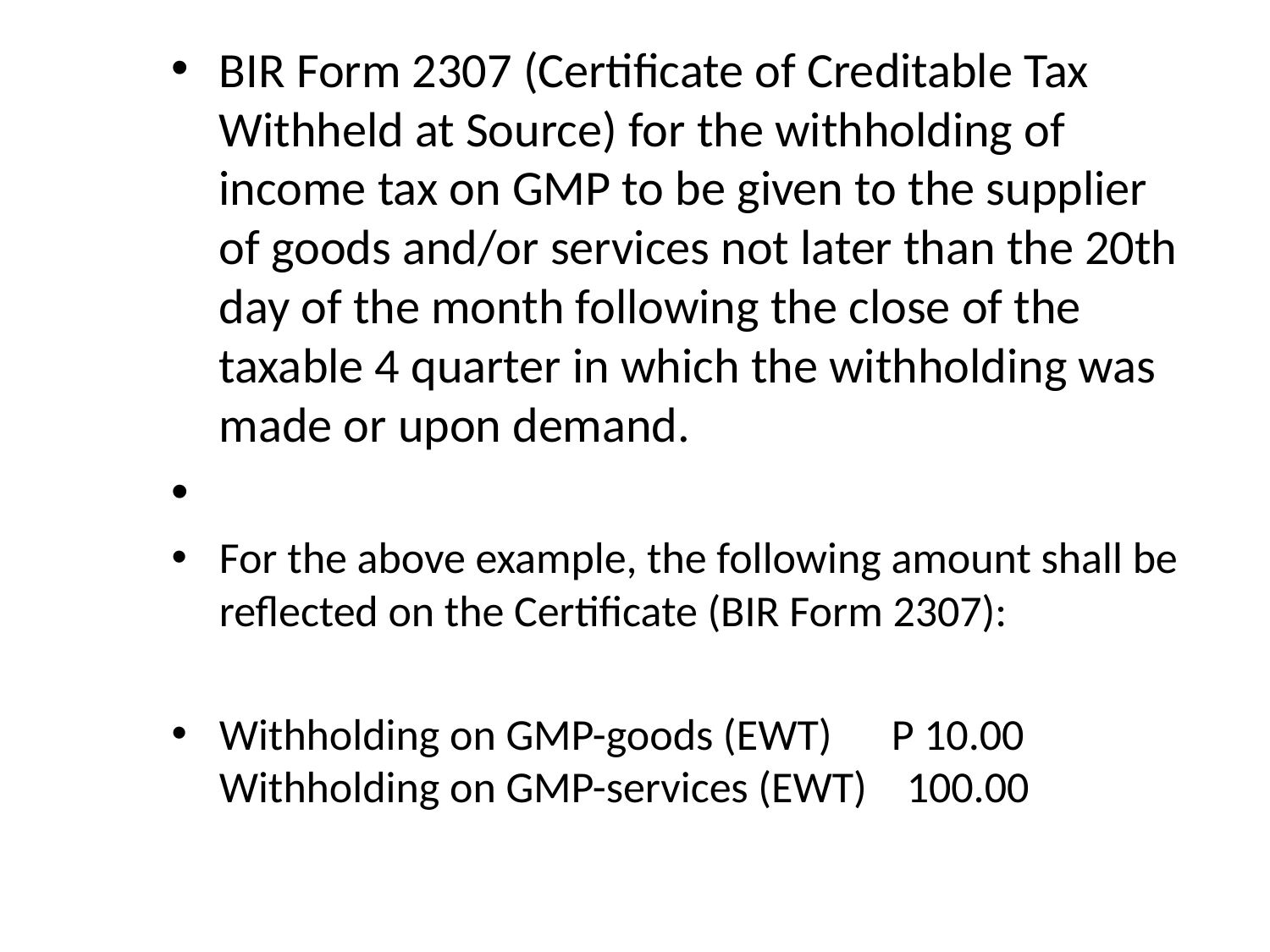

BIR Form 2307 (Certificate of Creditable Tax Withheld at Source) for the withholding of income tax on GMP to be given to the supplier of goods and/or services not later than the 20th day of the month following the close of the taxable 4 quarter in which the withholding was made or upon demand.

For the above example, the following amount shall be reflected on the Certificate (BIR Form 2307):

Withholding on GMP-goods (EWT)      P 10.00 Withholding on GMP-services (EWT)    100.00